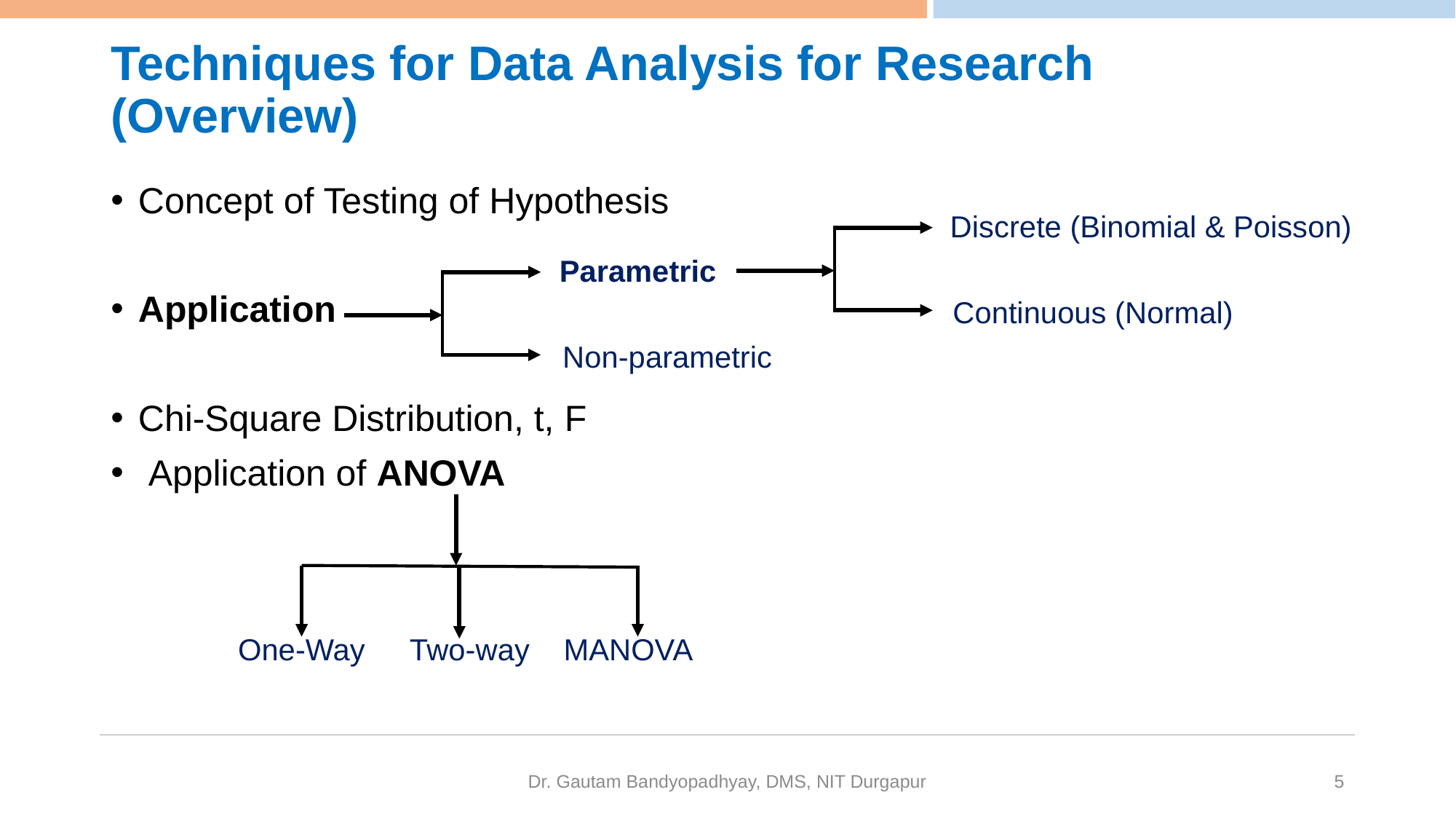

# Techniques for Data Analysis for Research (Overview)
Concept of Testing of Hypothesis

Application

Chi-Square Distribution, t, F
 Application of ANOVA
Discrete (Binomial & Poisson)
Parametric
Continuous (Normal)
Non-parametric
Two-way
MANOVA
One-Way
Dr. Gautam Bandyopadhyay, DMS, NIT Durgapur
5